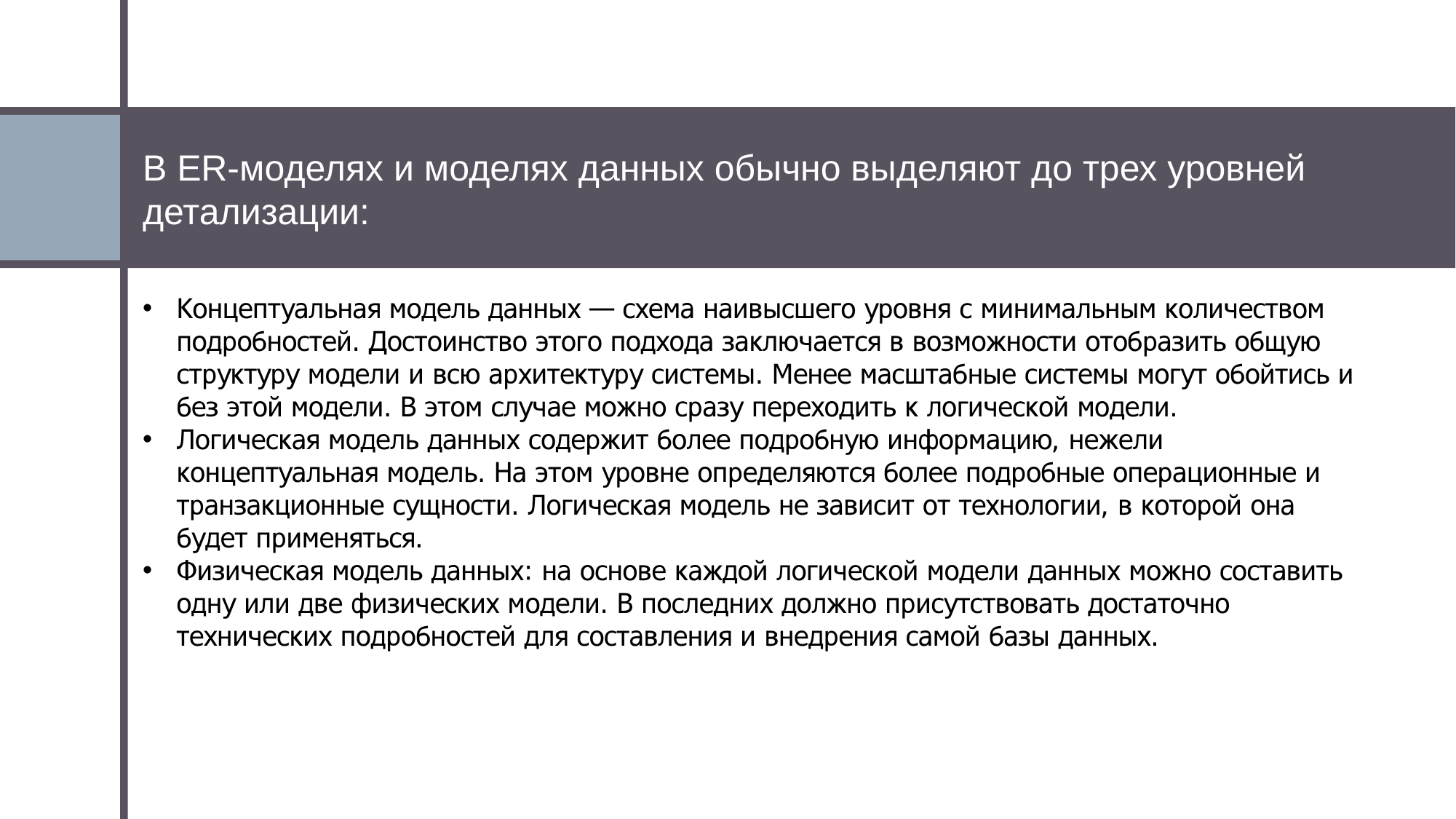

# В ER-моделях и моделях данных обычно выделяют до трех уровней детализации:
Концептуальная модель данных — схема наивысшего уровня с минимальным количеством подробностей. Достоинство этого подхода заключается в возможности отобразить общую структуру модели и всю архитектуру системы. Менее масштабные системы могут обойтись и без этой модели. В этом случае можно сразу переходить к логической модели.
Логическая модель данных содержит более подробную информацию, нежели концептуальная модель. На этом уровне определяются более подробные операционные и транзакционные сущности. Логическая модель не зависит от технологии, в которой она будет применяться.
Физическая модель данных: на основе каждой логической модели данных можно составить одну или две физических модели. В последних должно присутствовать достаточно технических подробностей для составления и внедрения самой базы данных.